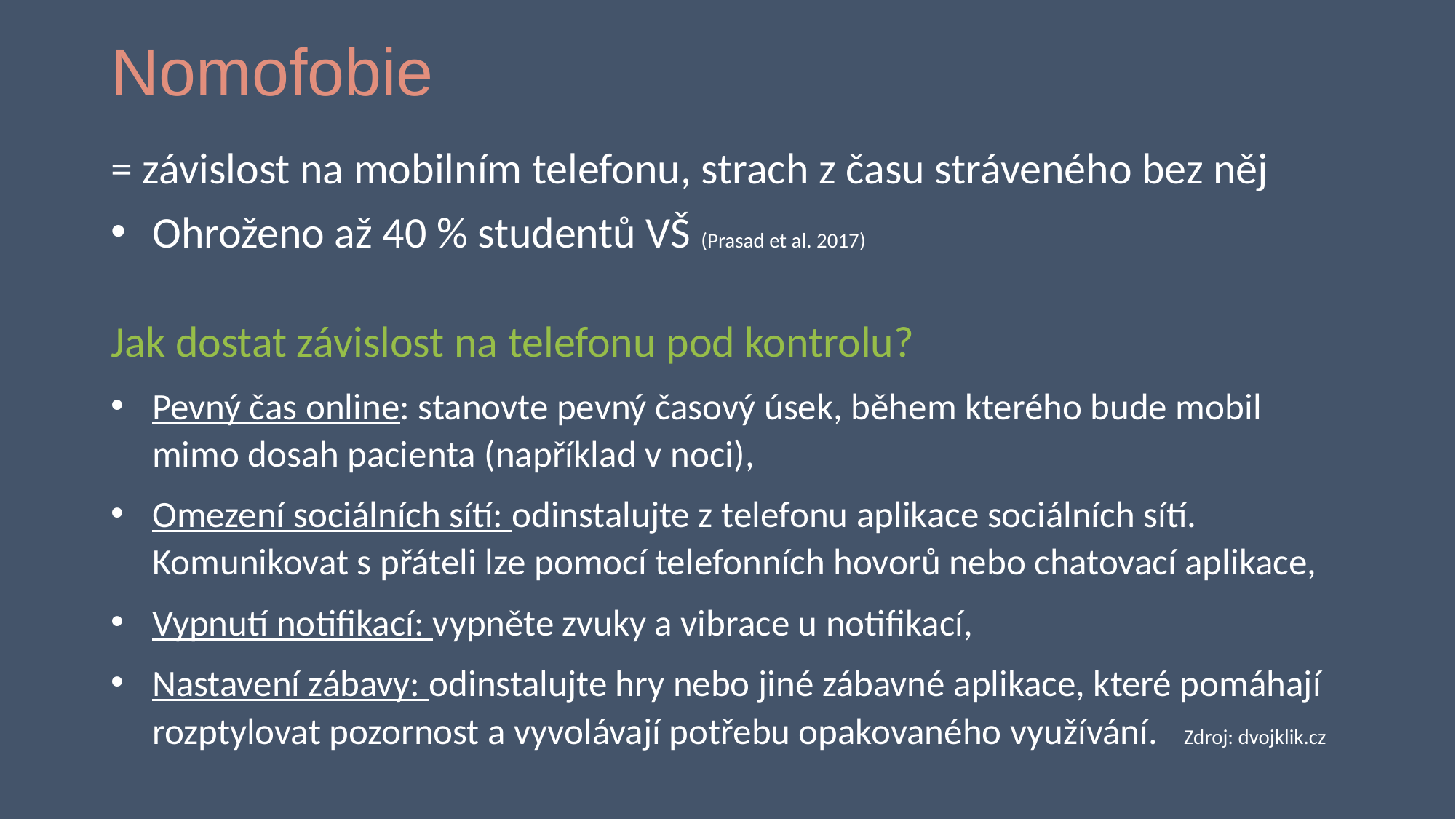

# Nomofobie
= závislost na mobilním telefonu, strach z času stráveného bez něj
Ohroženo až 40 % studentů VŠ (Prasad et al. 2017)

Jak dostat závislost na telefonu pod kontrolu?
Pevný čas online: stanovte pevný časový úsek, během kterého bude mobil mimo dosah pacienta (například v noci),
Omezení sociálních sítí: odinstalujte z telefonu aplikace sociálních sítí. Komunikovat s přáteli lze pomocí telefonních hovorů nebo chatovací aplikace,
Vypnutí notifikací: vypněte zvuky a vibrace u notifikací,
Nastavení zábavy: odinstalujte hry nebo jiné zábavné aplikace, které pomáhají rozptylovat pozornost a vyvolávají potřebu opakovaného využívání.   Zdroj: dvojklik.cz